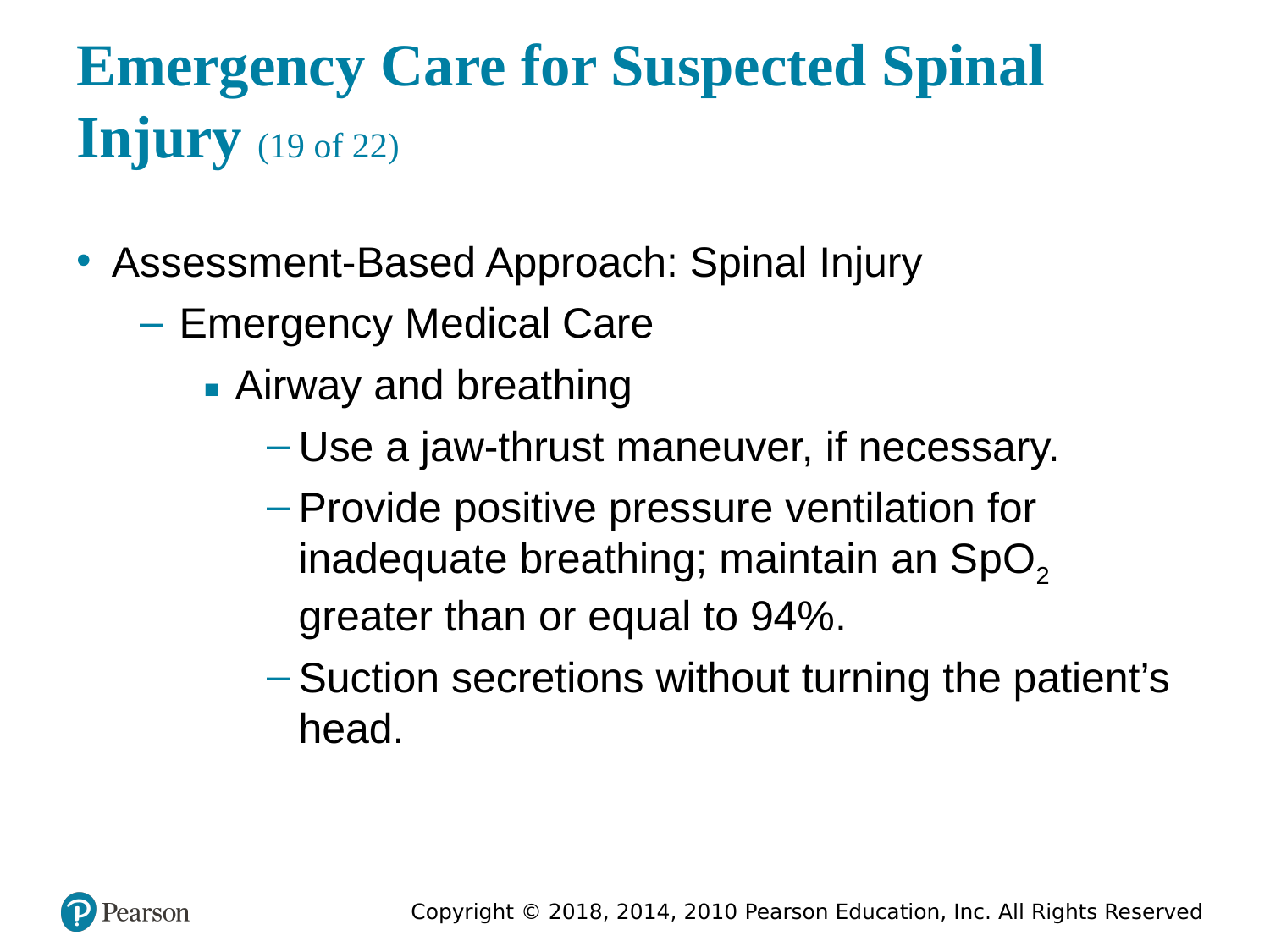

# Emergency Care for Suspected Spinal Injury (19 of 22)
Assessment-Based Approach: Spinal Injury
Emergency Medical Care
Airway and breathing
Use a jaw-thrust maneuver, if necessary.
Provide positive pressure ventilation for inadequate breathing; maintain an S p O 2 greater than or equal to 94%.
Suction secretions without turning the patient’s head.